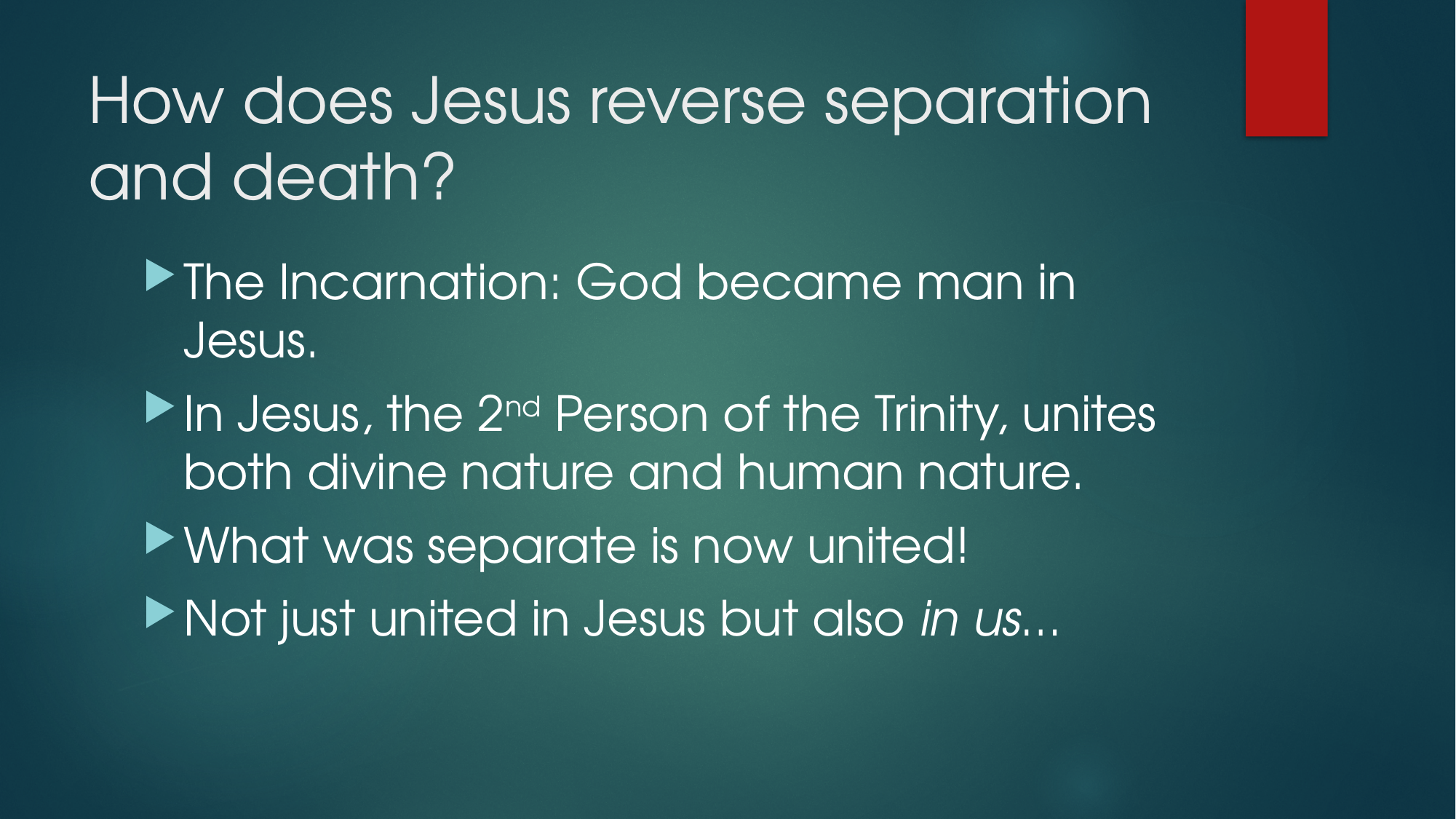

# How does Jesus reverse separation and death?
The Incarnation: God became man in Jesus.
In Jesus, the 2nd Person of the Trinity, unites both divine nature and human nature.
What was separate is now united!
Not just united in Jesus but also in us…